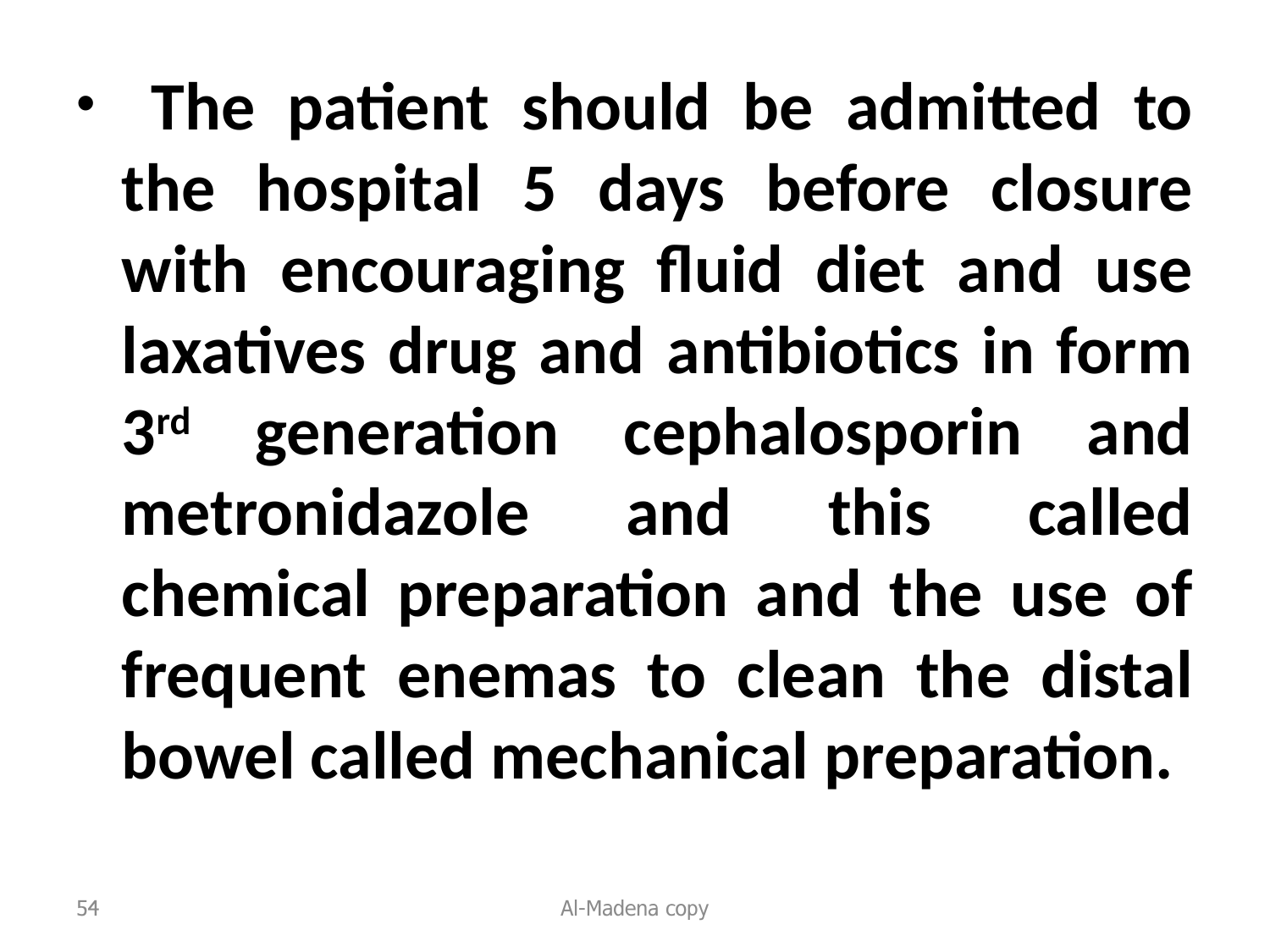

The patient should be admitted to the hospital 5 days before closure with encouraging fluid diet and use laxatives drug and antibiotics in form 3rd generation cephalosporin and metronidazole and this called chemical preparation and the use of frequent enemas to clean the distal bowel called mechanical preparation.
54
Al-Madena copy